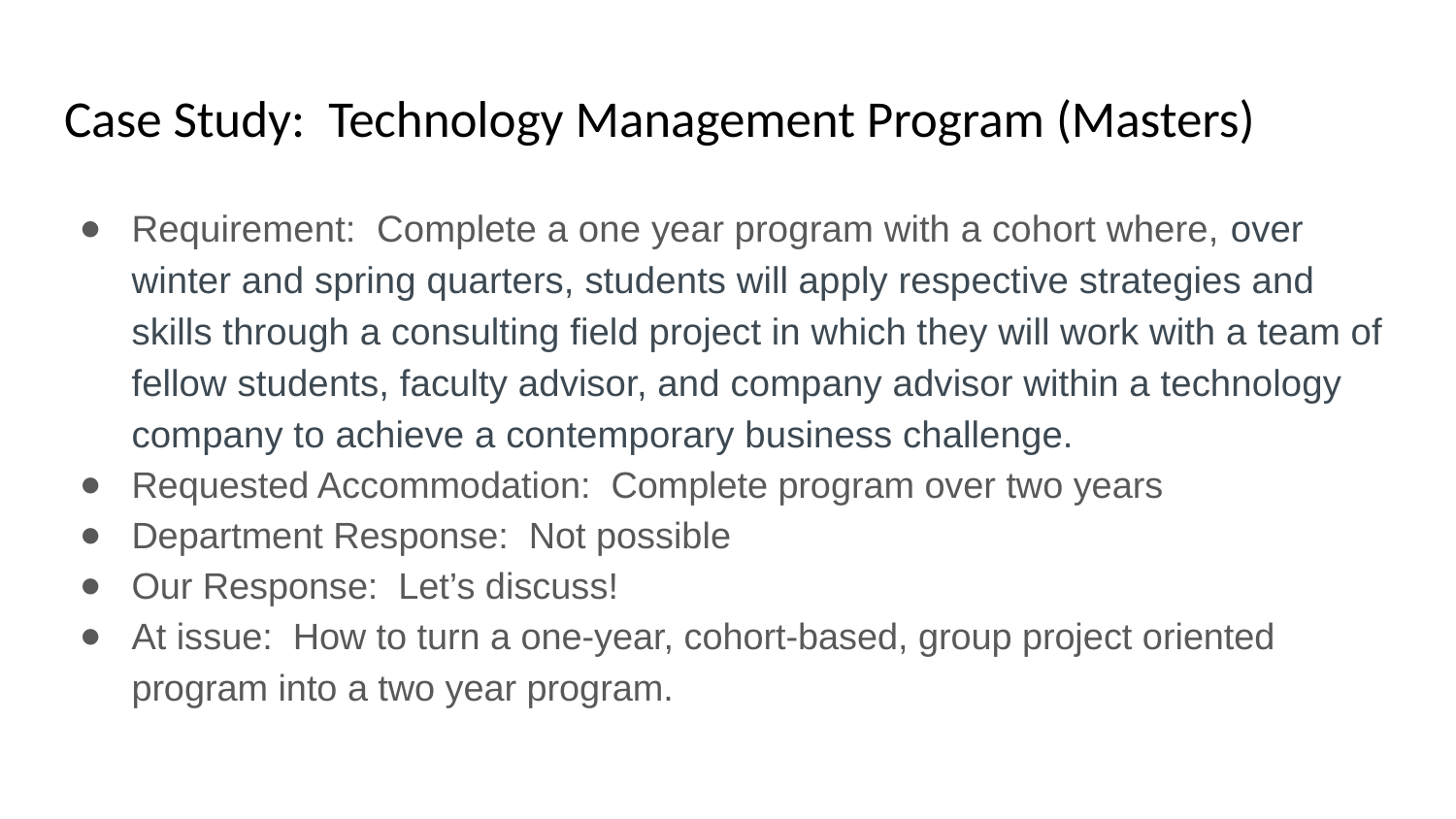

# Case Study:  Technology Management Program (Masters)

Requirement:  Complete a one year program with a cohort where, over winter and spring quarters, students will apply respective strategies and skills through a consulting field project in which they will work with a team of fellow students, faculty advisor, and company advisor within a technology company to achieve a contemporary business challenge.
Requested Accommodation:  Complete program over two years
Department Response:  Not possible
Our Response:  Let’s discuss!
At issue:  How to turn a one-year, cohort-based, group project oriented program into a two year program.